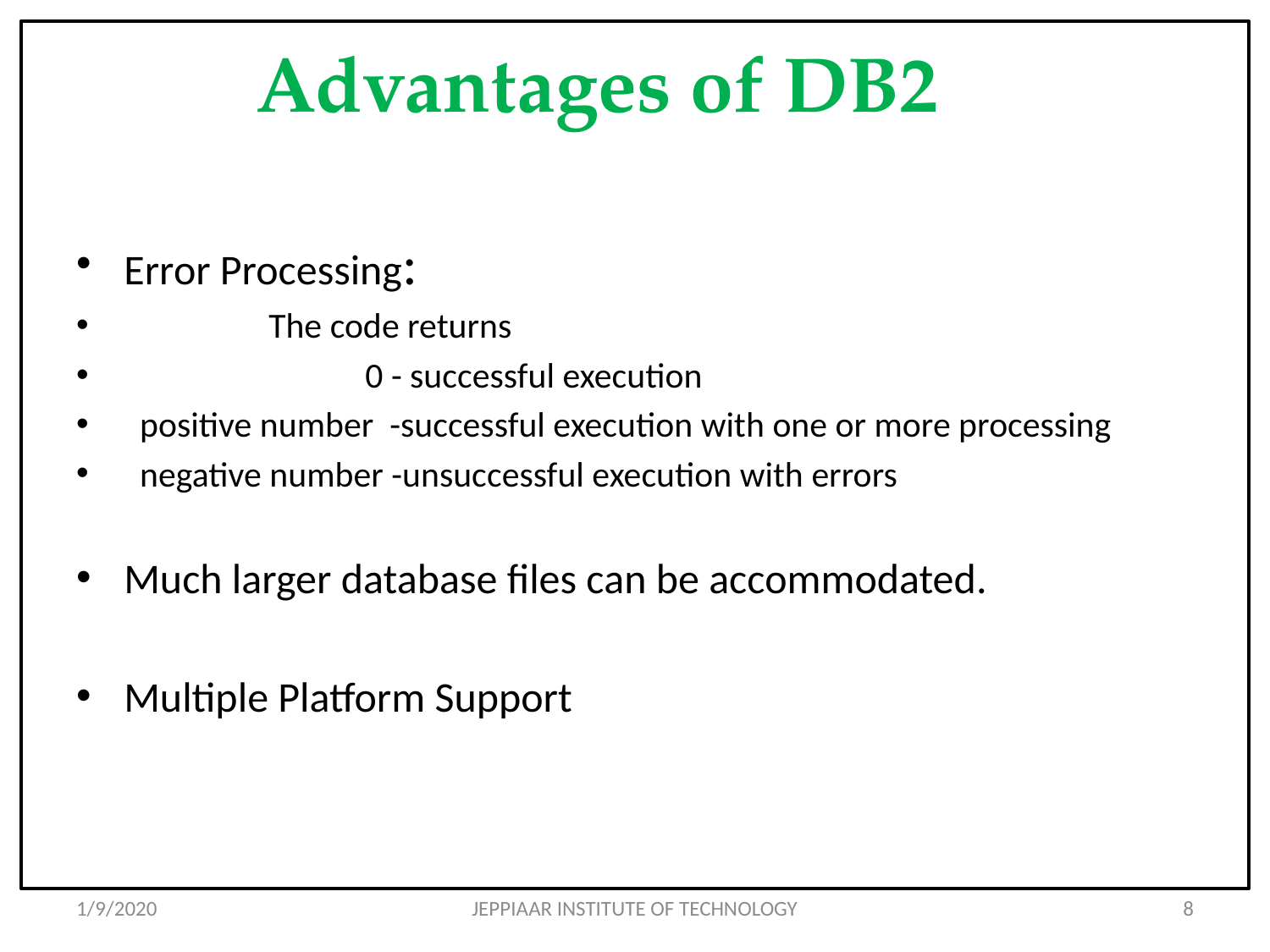

# Advantages of DB2
Error Processing:
                  The code returns
                              0 - successful execution
  positive number  -successful execution with one or more processing
  negative number -unsuccessful execution with errors

Much larger database files can be accommodated.

Multiple Platform Support

1/9/2020
JEPPIAAR INSTITUTE OF TECHNOLOGY
8